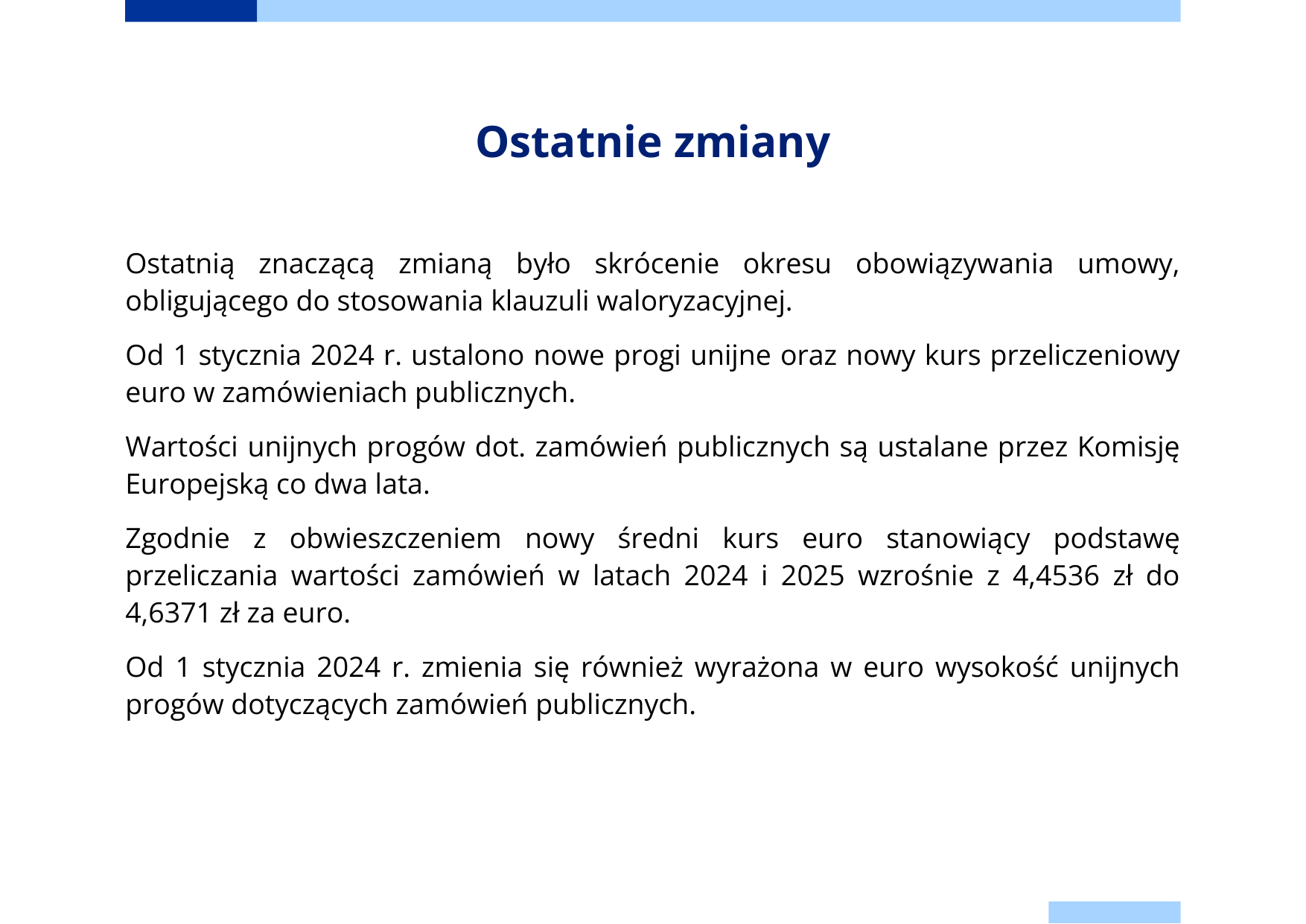

# Ostatnie zmiany
Ostatnią znaczącą zmianą było skrócenie okresu obowiązywania umowy, obligującego do stosowania klauzuli waloryzacyjnej.
Od 1 stycznia 2024 r. ustalono nowe progi unijne oraz nowy kurs przeliczeniowy euro w zamówieniach publicznych.
Wartości unijnych progów dot. zamówień publicznych są ustalane przez Komisję Europejską co dwa lata.
Zgodnie z obwieszczeniem nowy średni kurs euro stanowiący podstawę przeliczania wartości zamówień w latach 2024 i 2025 wzrośnie z 4,4536 zł do 4,6371 zł za euro.
Od 1 stycznia 2024 r. zmienia się również wyrażona w euro wysokość unijnych progów dotyczących zamówień publicznych.